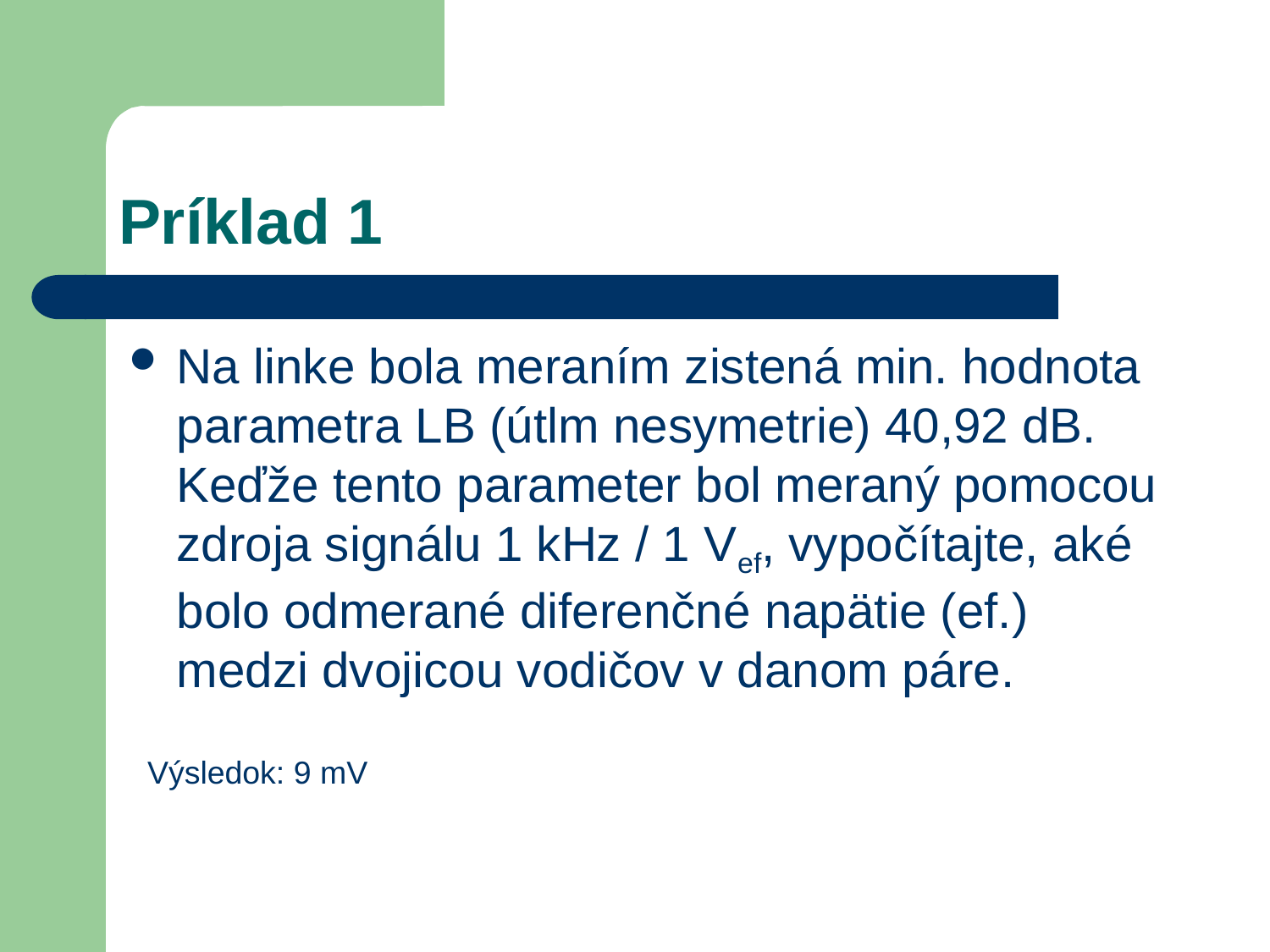

# Príklad 1
Na linke bola meraním zistená min. hodnota parametra LB (útlm nesymetrie) 40,92 dB. Keďže tento parameter bol meraný pomocou zdroja signálu 1 kHz / 1 Vef, vypočítajte, aké bolo odmerané diferenčné napätie (ef.) medzi dvojicou vodičov v danom páre.
Výsledok: 9 mV